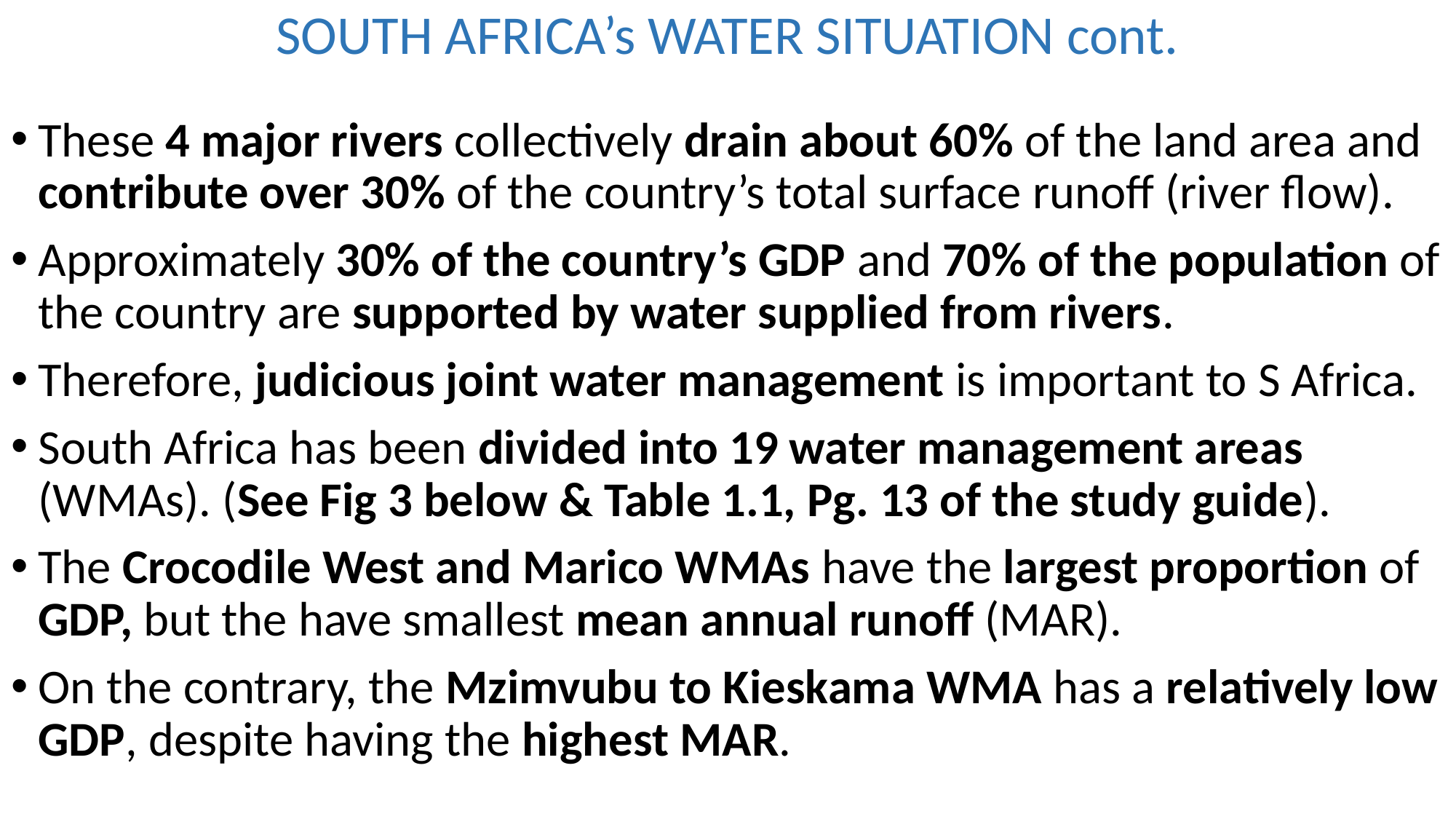

# SOUTH AFRICA’s WATER SITUATION cont.
These 4 major rivers collectively drain about 60% of the land area and contribute over 30% of the country’s total surface runoff (river flow).
Approximately 30% of the country’s GDP and 70% of the population of the country are supported by water supplied from rivers.
Therefore, judicious joint water management is important to S Africa.
South Africa has been divided into 19 water management areas (WMAs). (See Fig 3 below & Table 1.1, Pg. 13 of the study guide).
The Crocodile West and Marico WMAs have the largest proportion of GDP, but the have smallest mean annual runoff (MAR).
On the contrary, the Mzimvubu to Kieskama WMA has a relatively low GDP, despite having the highest MAR.